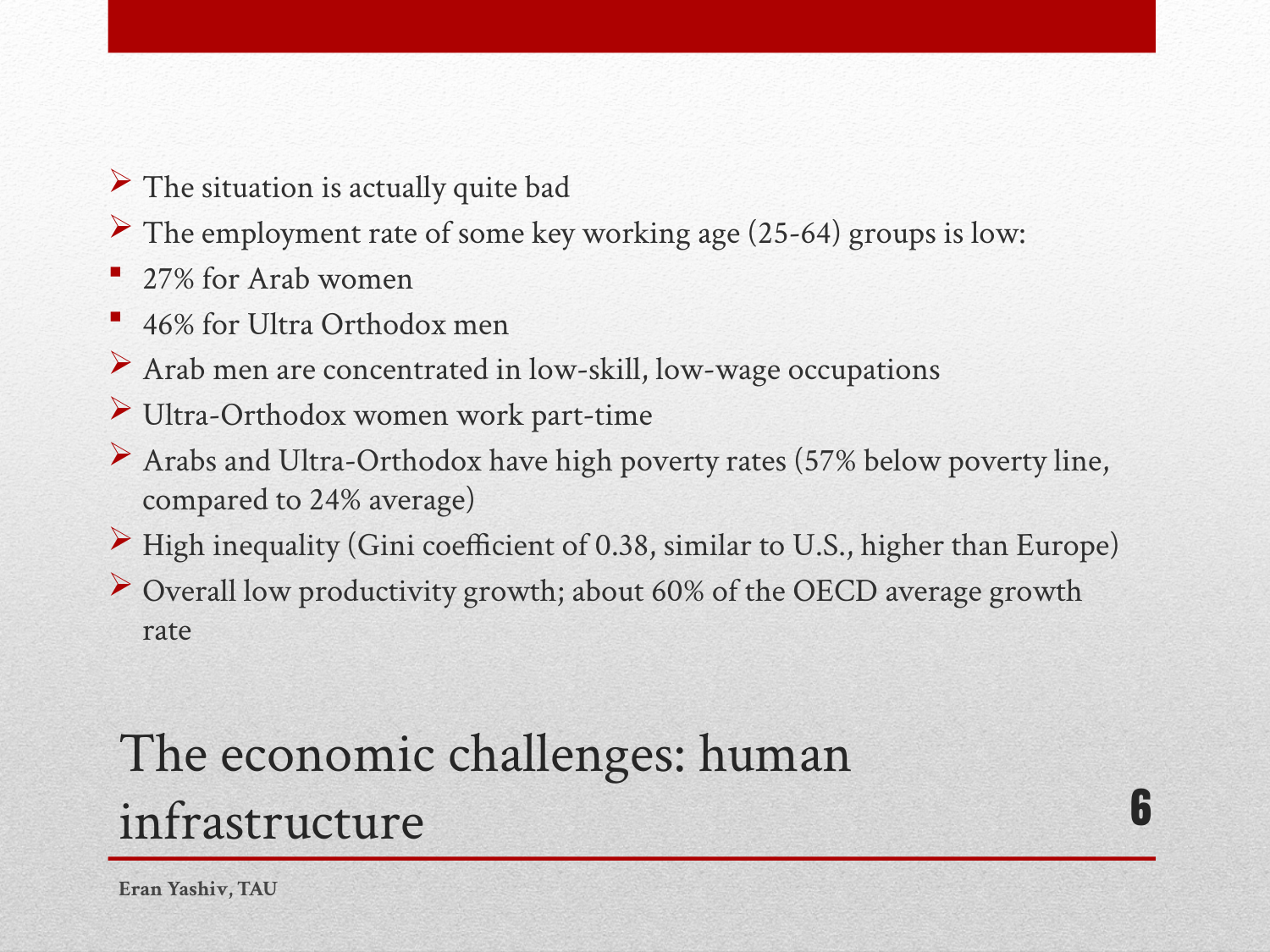

The situation is actually quite bad
The employment rate of some key working age (25-64) groups is low:
27% for Arab women
46% for Ultra Orthodox men
Arab men are concentrated in low-skill, low-wage occupations
Ultra-Orthodox women work part-time
Arabs and Ultra-Orthodox have high poverty rates (57% below poverty line, compared to 24% average)
High inequality (Gini coefficient of 0.38, similar to U.S., higher than Europe)
Overall low productivity growth; about 60% of the OECD average growth rate

# The economic challenges: human infrastructure
6
Eran Yashiv, TAU